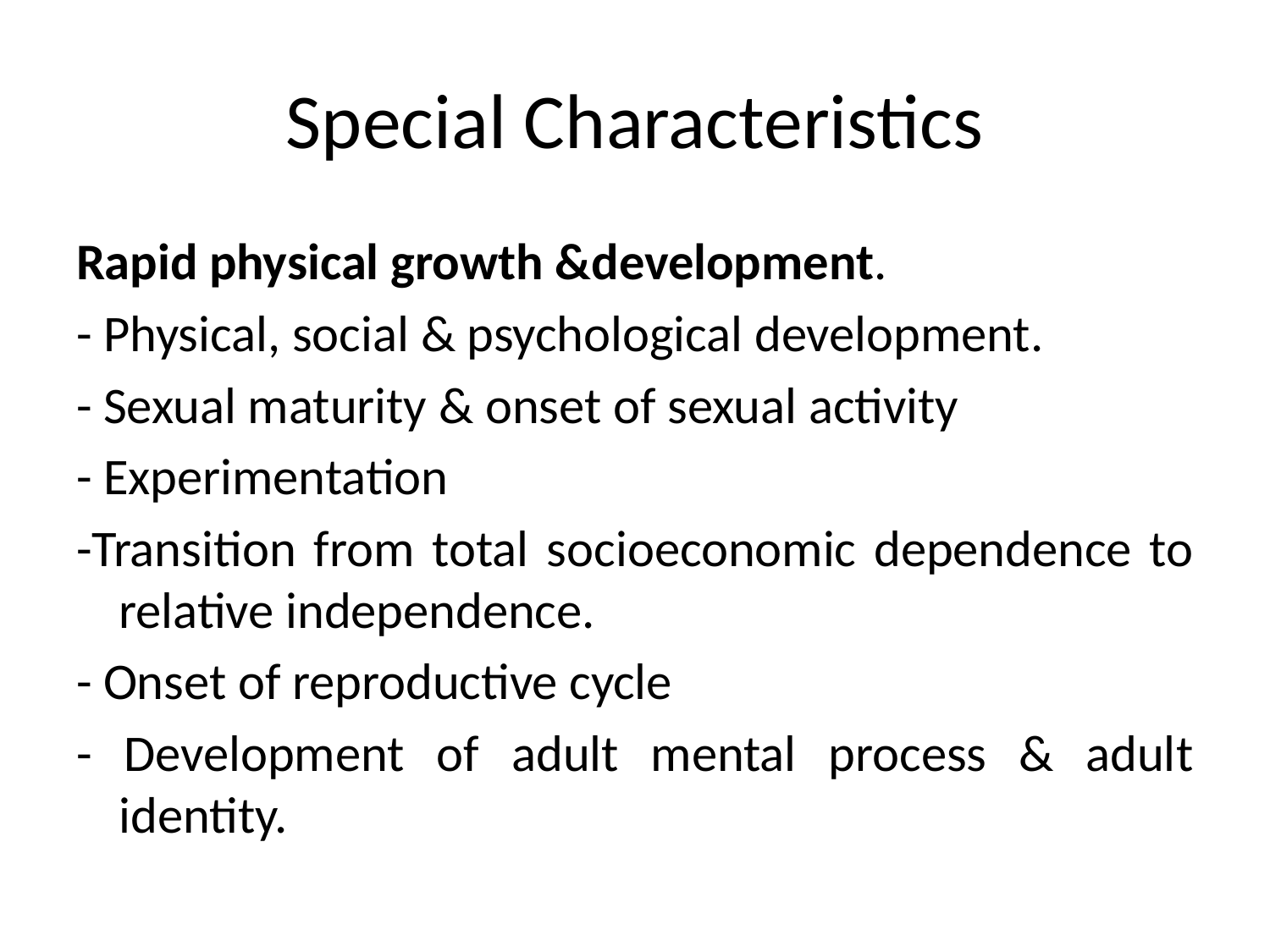

# Special Characteristics
Rapid physical growth &development.
- Physical, social & psychological development.
- Sexual maturity & onset of sexual activity
- Experimentation
-Transition from total socioeconomic dependence to relative independence.
- Onset of reproductive cycle
- Development of adult mental process & adult identity.